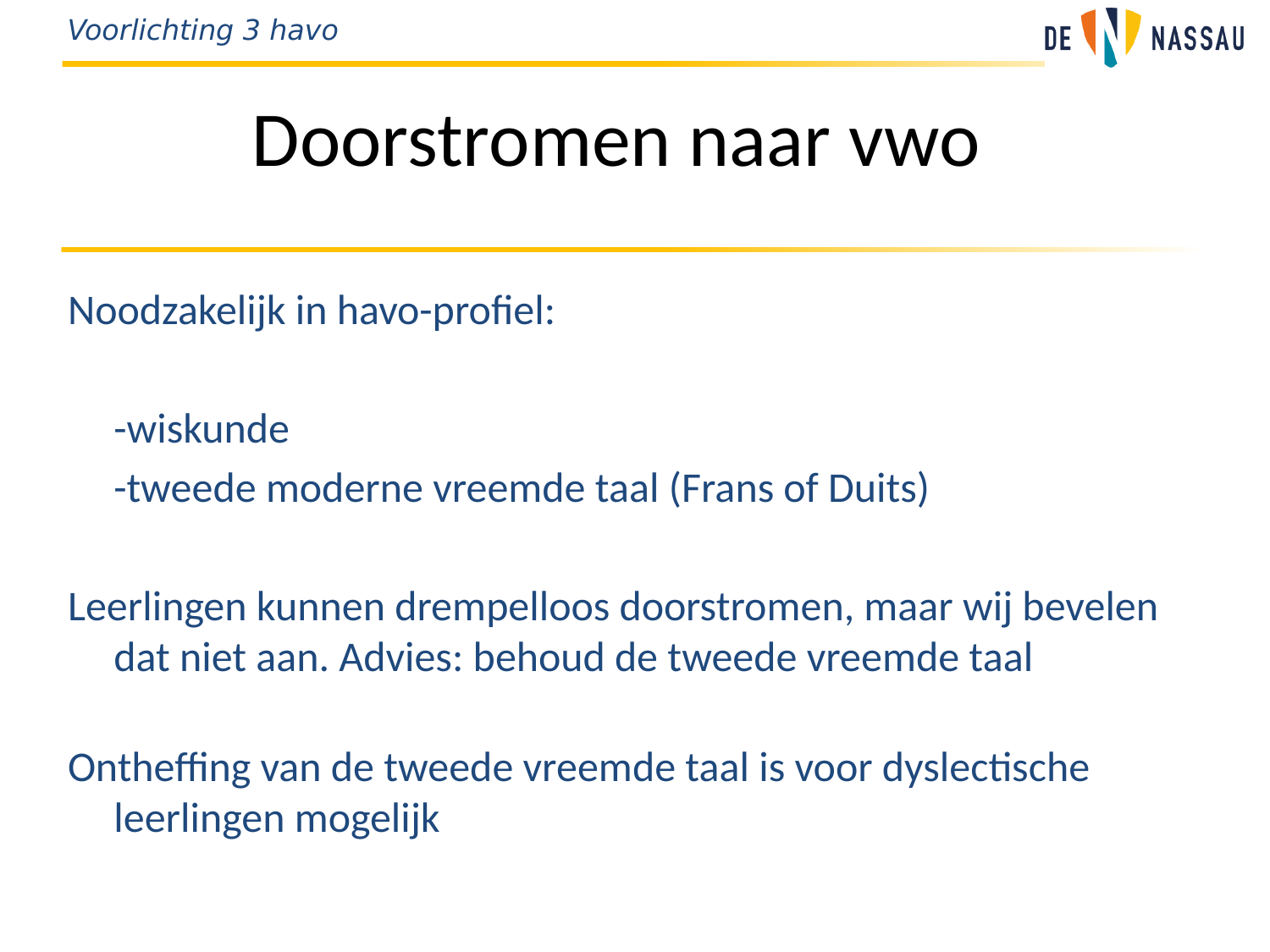

# Doorstromen naar vwo
Noodzakelijk in havo-profiel:

	-wiskunde
	-tweede moderne vreemde taal (Frans of Duits)

Leerlingen kunnen drempelloos doorstromen, maar wij bevelen dat niet aan. Advies: behoud de tweede vreemde taal
Ontheffing van de tweede vreemde taal is voor dyslectische leerlingen mogelijk